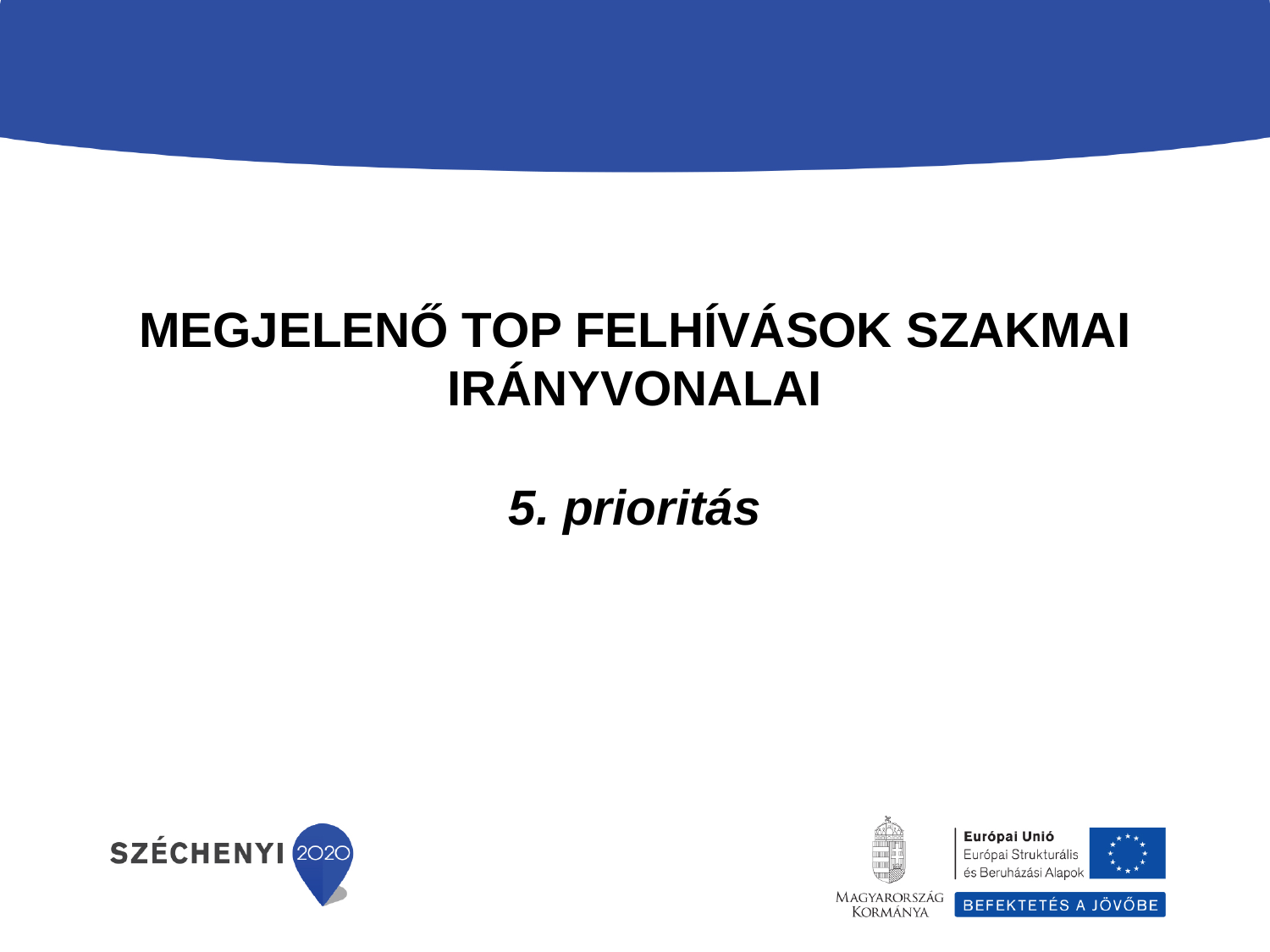

MEGJELENŐ TOP FELHÍVÁSOK SZAKMAI IRÁNYVONALAI
5. prioritás